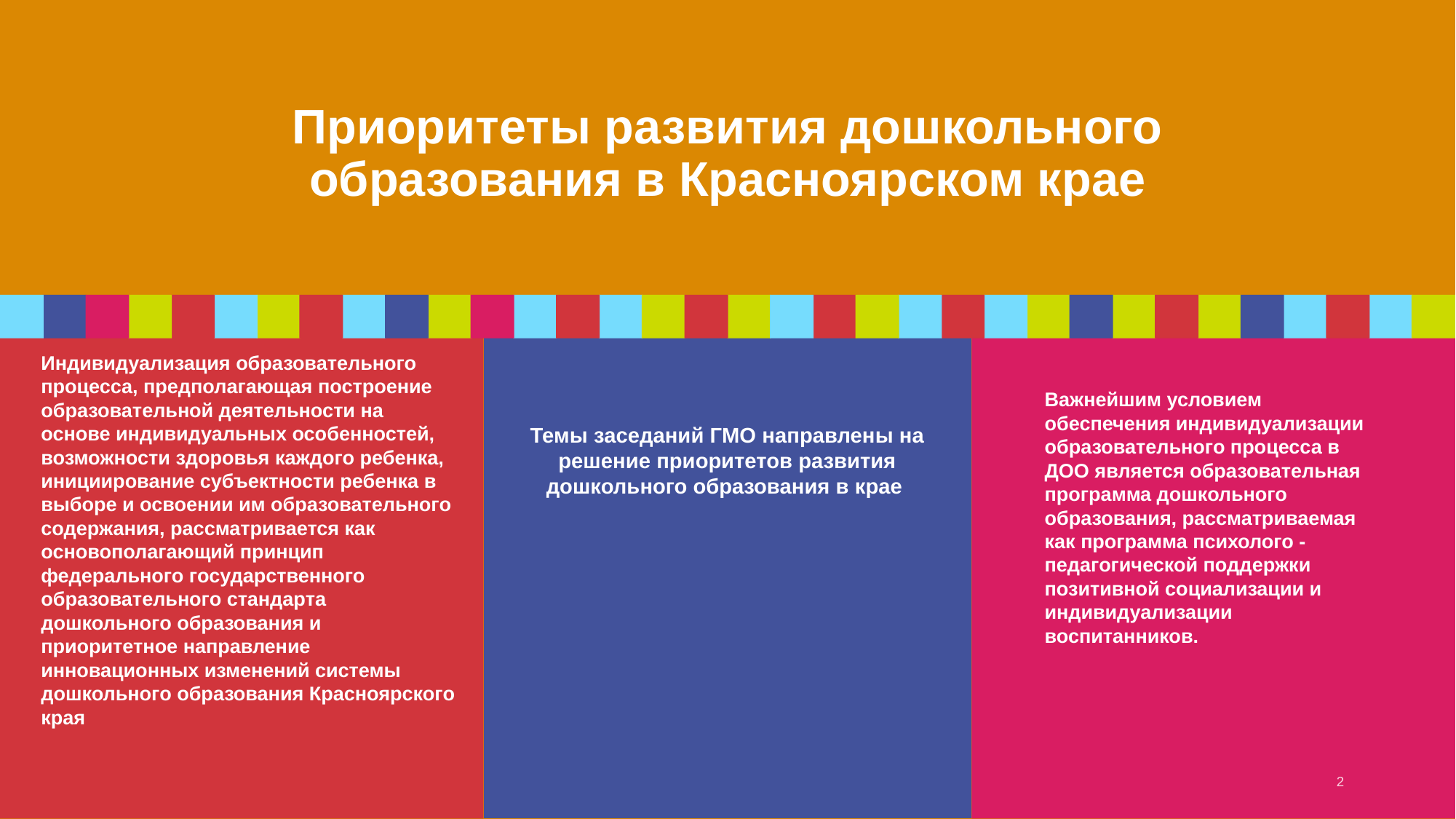

# Приоритеты развития дошкольного образования в Красноярском крае
Индивидуализация образовательного процесса, предполагающая построение образовательной деятельности на основе индивидуальных особенностей, возможности здоровья каждого ребенка, инициирование субъектности ребенка в выборе и освоении им образовательного содержания, рассматривается как основополагающий принцип федерального государственного образовательного стандарта дошкольного образования и приоритетное направление инновационных изменений системы дошкольного образования Красноярского края
Важнейшим условием обеспечения индивидуализации образовательного процесса в ДОО является образовательная программа дошкольного образования, рассматриваемая как программа психолого -педагогической поддержки позитивной социализации и индивидуализации воспитанников.
Темы заседаний ГМО направлены на решение приоритетов развития дошкольного образования в крае
2